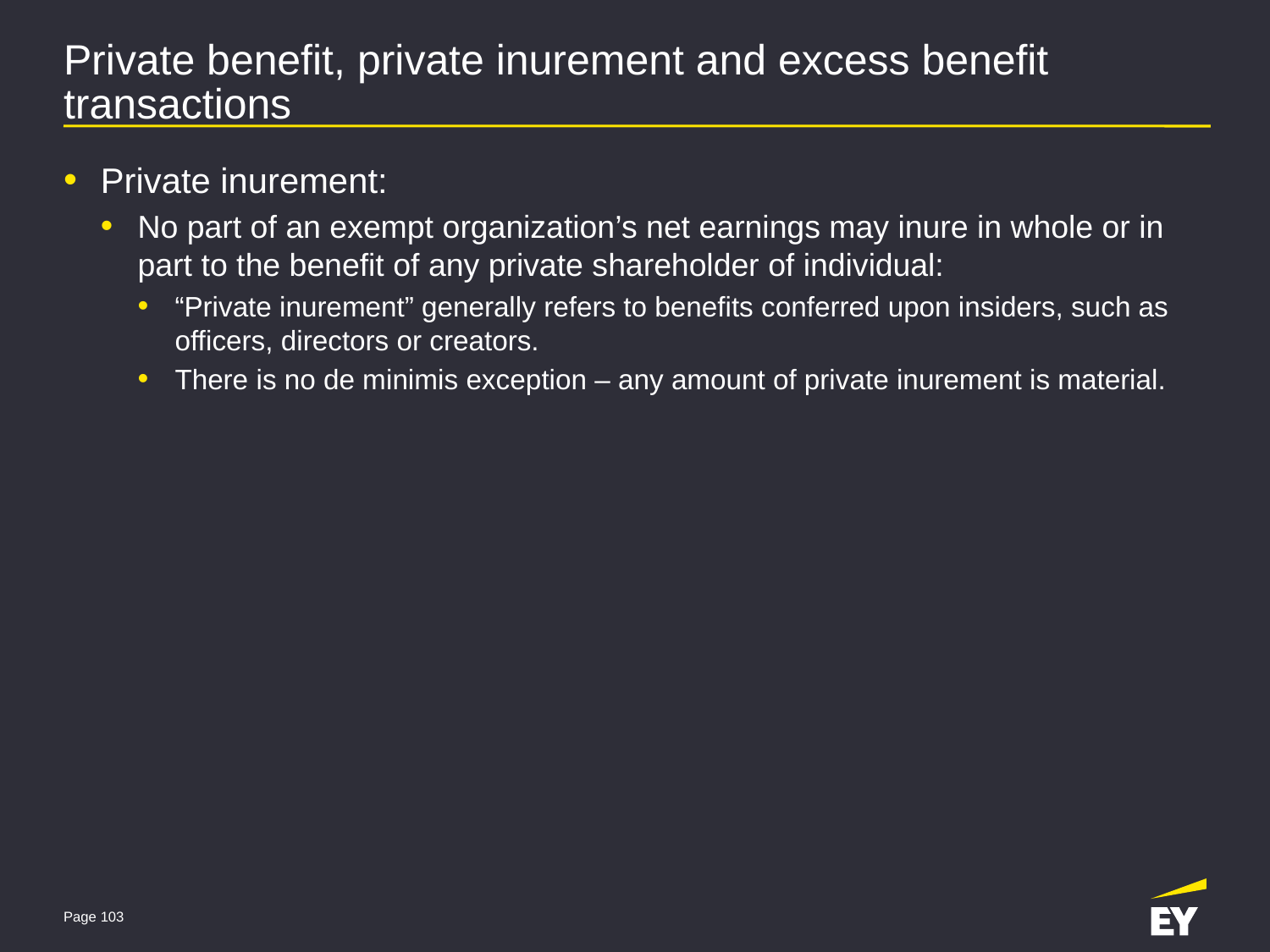

# Private benefit, private inurement and excess benefit transactions
Private inurement:
No part of an exempt organization’s net earnings may inure in whole or in part to the benefit of any private shareholder of individual:
“Private inurement” generally refers to benefits conferred upon insiders, such as officers, directors or creators.
There is no de minimis exception – any amount of private inurement is material.